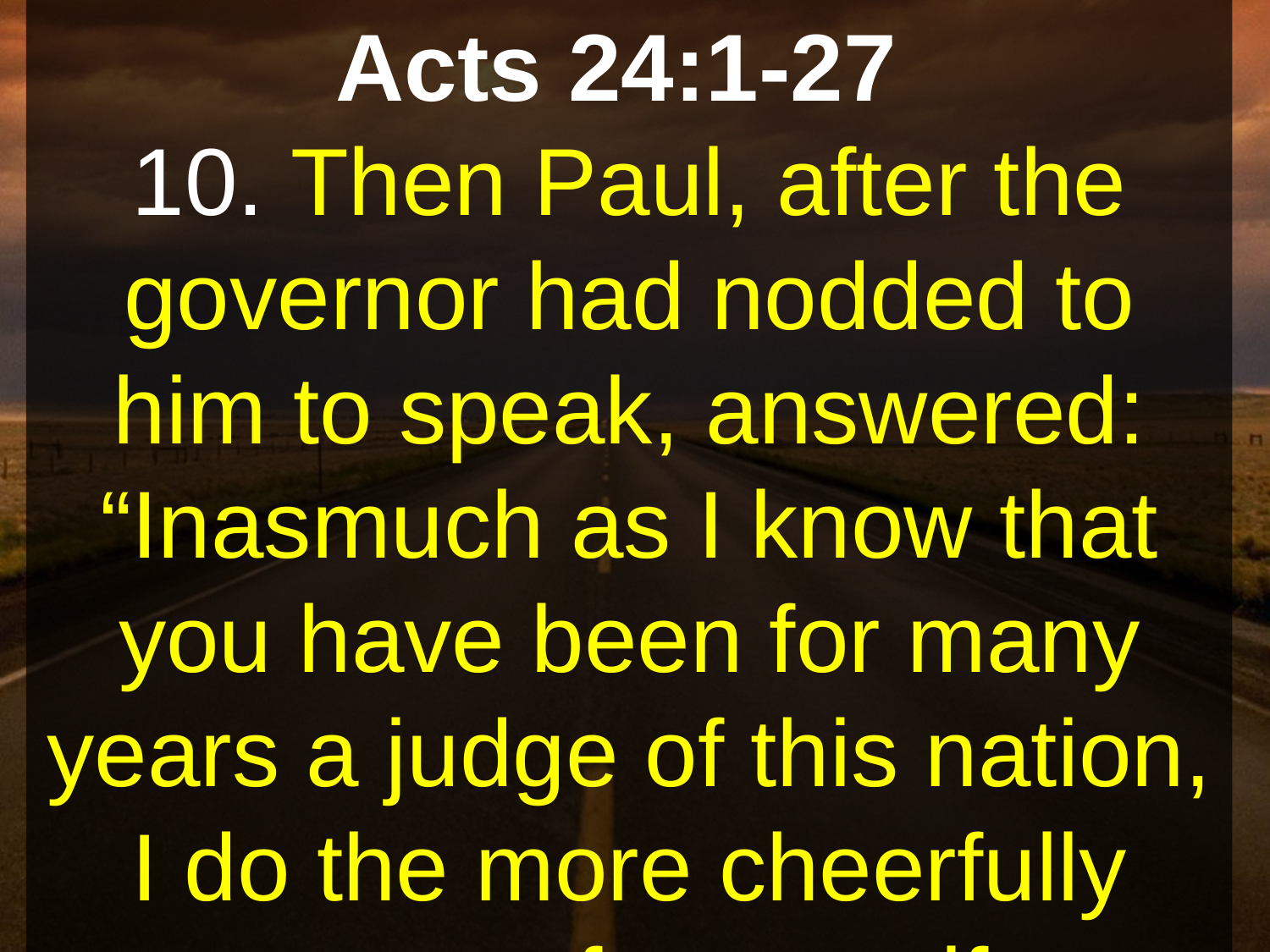

Acts 24:1-27
10. Then Paul, after the governor had nodded to him to speak, answered: “Inasmuch as I know that you have been for many years a judge of this nation, I do the more cheerfully answer for myself,